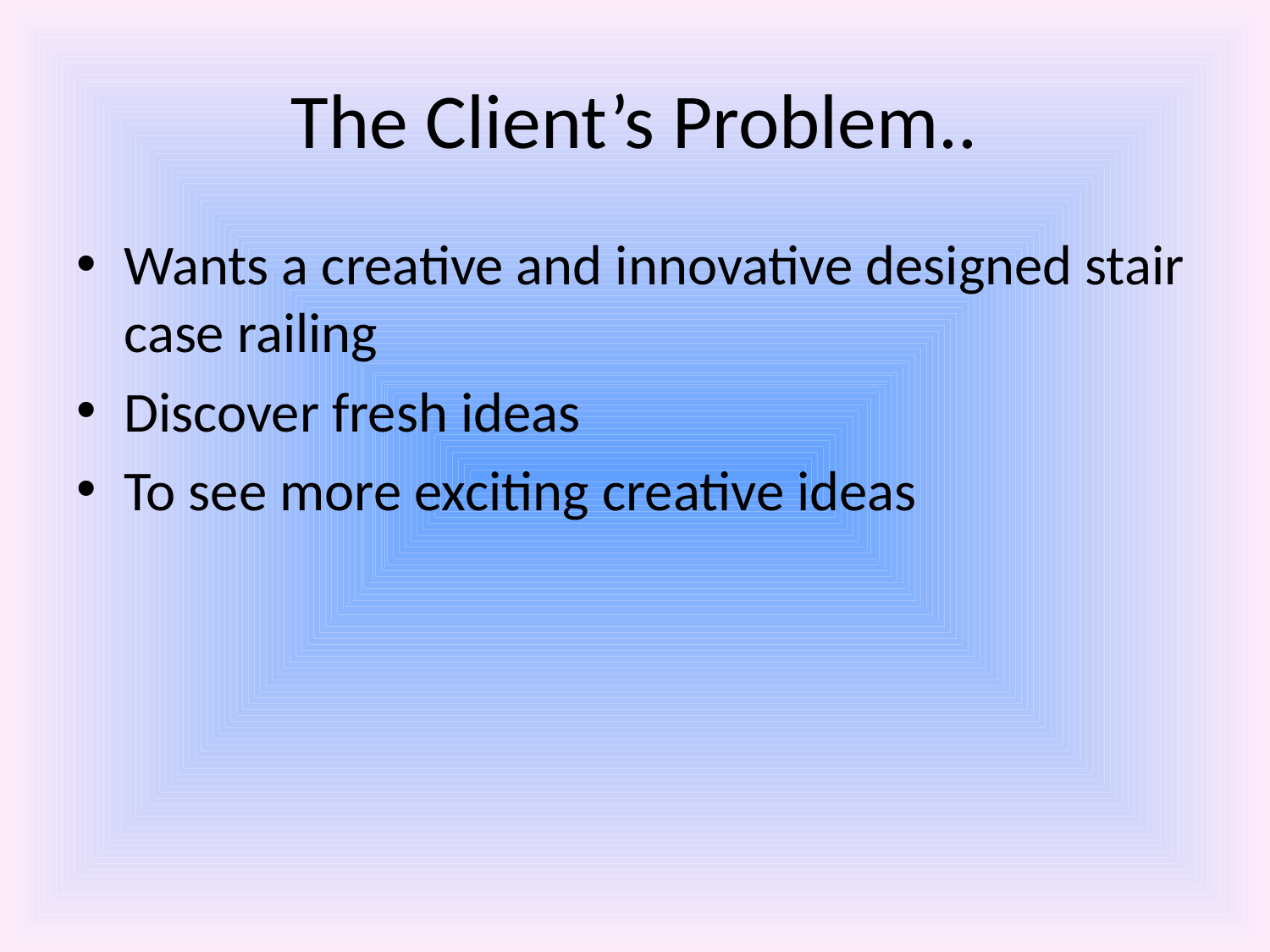

# The Client’s Problem..
Wants a creative and innovative designed stair case railing
Discover fresh ideas
To see more exciting creative ideas